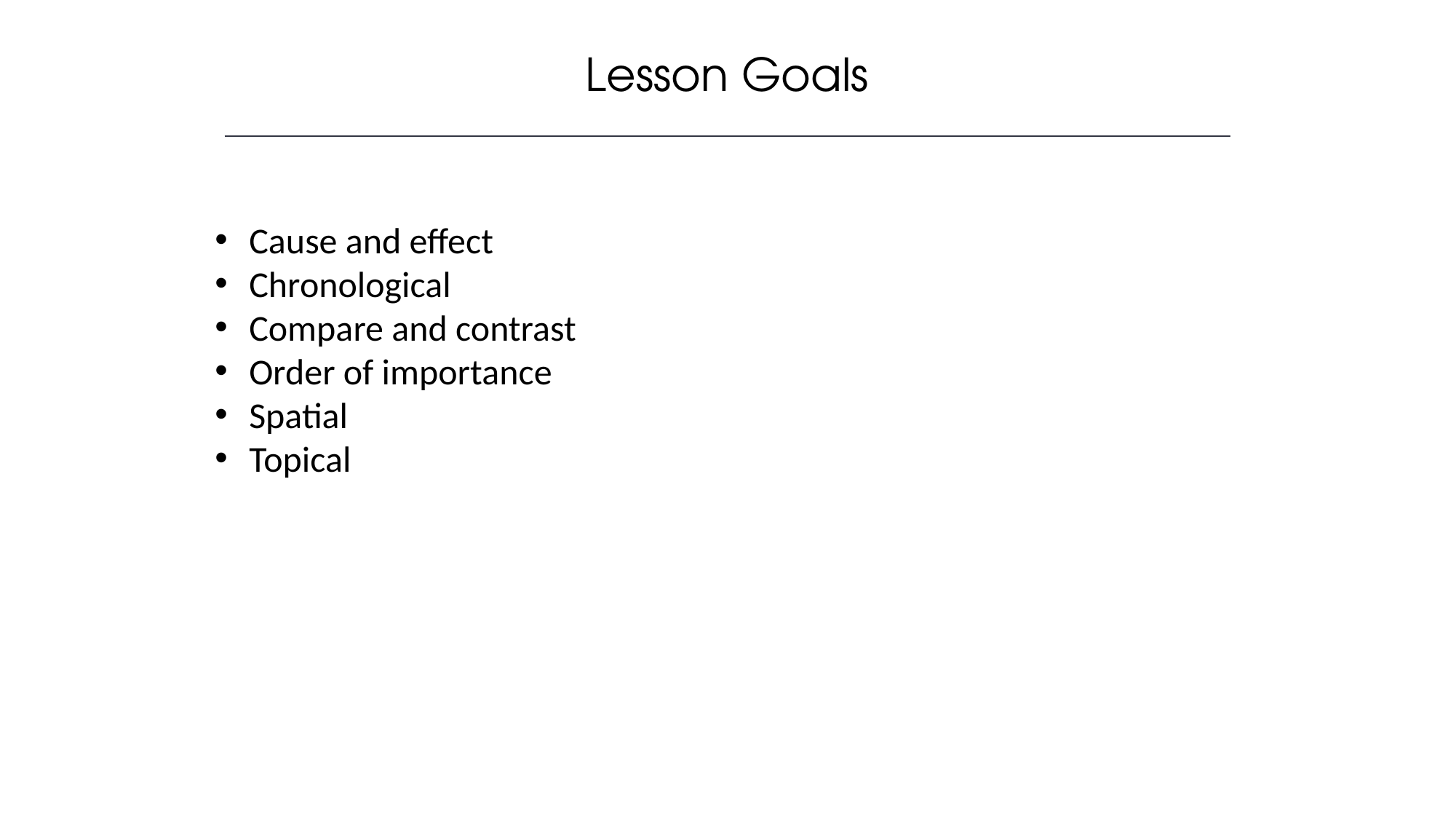

Lesson Goals
Cause and effect
Chronological
Compare and contrast
Order of importance
Spatial
Topical